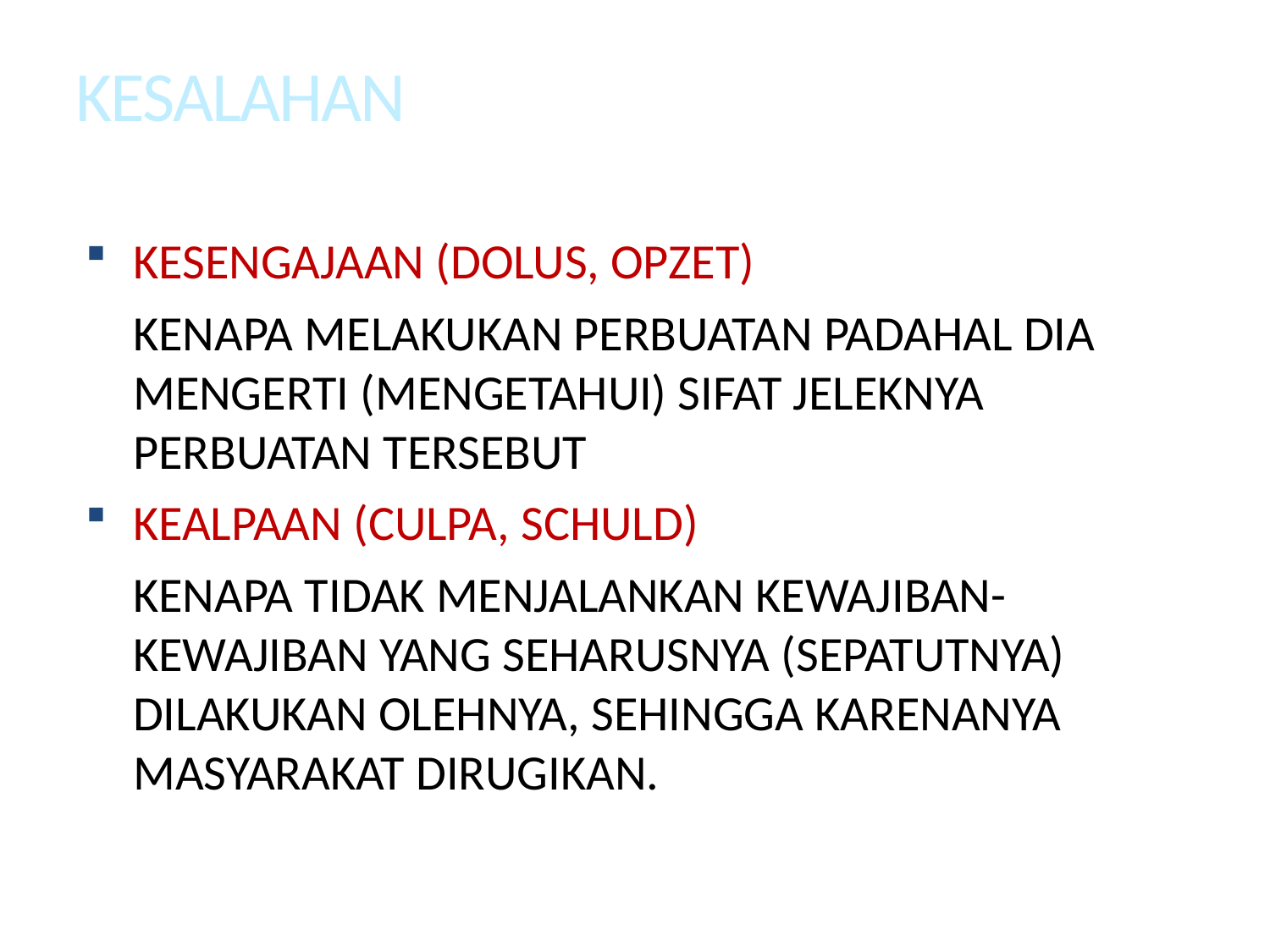

KESALAHAN
KESENGAJAAN (DOLUS, OPZET)
	KENAPA MELAKUKAN PERBUATAN PADAHAL DIA MENGERTI (MENGETAHUI) SIFAT JELEKNYA PERBUATAN TERSEBUT
KEALPAAN (CULPA, SCHULD)
	KENAPA TIDAK MENJALANKAN KEWAJIBAN-KEWAJIBAN YANG SEHARUSNYA (SEPATUTNYA) DILAKUKAN OLEHNYA, SEHINGGA KARENANYA MASYARAKAT DIRUGIKAN.